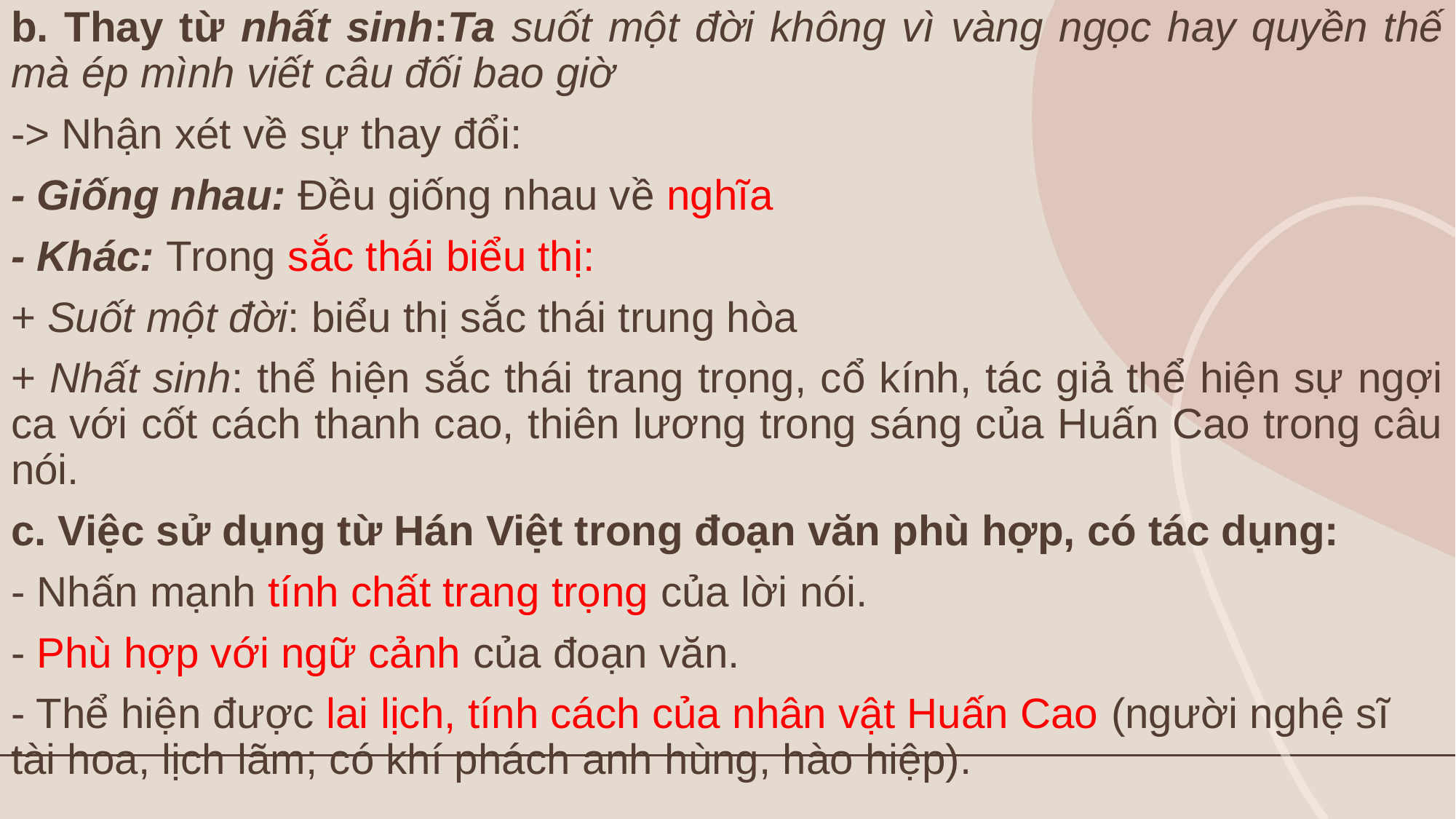

b. Thay từ nhất sinh:Ta suốt một đời không vì vàng ngọc hay quyền thế mà ép mình viết câu đối bao giờ
-> Nhận xét về sự thay đổi:
- Giống nhau: Đều giống nhau về nghĩa
- Khác: Trong sắc thái biểu thị:
+ Suốt một đời: biểu thị sắc thái trung hòa
+ Nhất sinh: thể hiện sắc thái trang trọng, cổ kính, tác giả thể hiện sự ngợi ca với cốt cách thanh cao, thiên lương trong sáng của Huấn Cao trong câu nói.
c. Việc sử dụng từ Hán Việt trong đoạn văn phù hợp, có tác dụng:
- Nhấn mạnh tính chất trang trọng của lời nói.
- Phù hợp với ngữ cảnh của đoạn văn.
- Thể hiện được lai lịch, tính cách của nhân vật Huấn Cao (người nghệ sĩ tài hoa, lịch lãm; có khí phách anh hùng, hào hiệp).